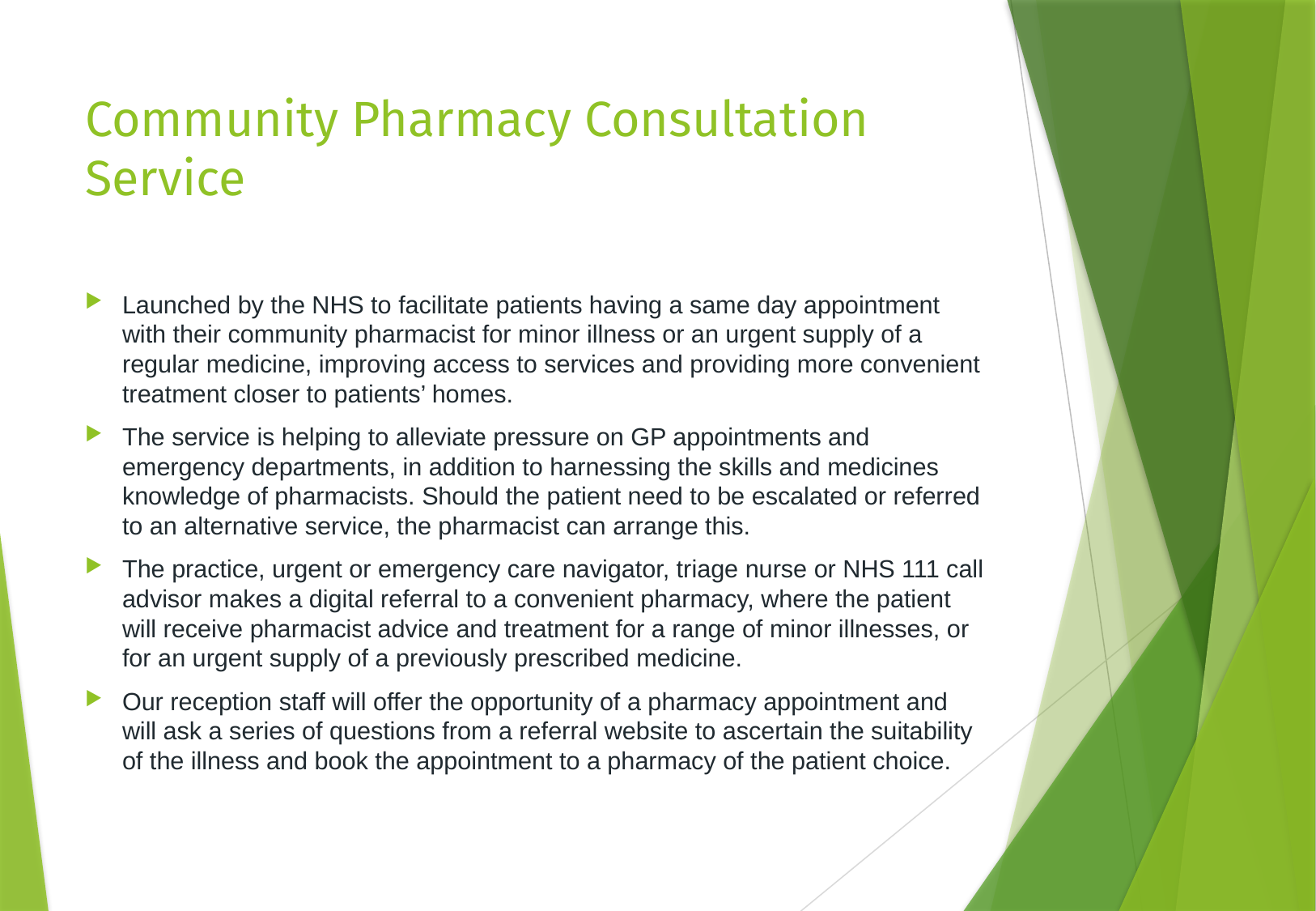

# Community Pharmacy Consultation Service
Launched by the NHS to facilitate patients having a same day appointment with their community pharmacist for minor illness or an urgent supply of a regular medicine, improving access to services and providing more convenient treatment closer to patients’ homes.
The service is helping to alleviate pressure on GP appointments and emergency departments, in addition to harnessing the skills and medicines knowledge of pharmacists. Should the patient need to be escalated or referred to an alternative service, the pharmacist can arrange this.
The practice, urgent or emergency care navigator, triage nurse or NHS 111 call advisor makes a digital referral to a convenient pharmacy, where the patient will receive pharmacist advice and treatment for a range of minor illnesses, or for an urgent supply of a previously prescribed medicine.
Our reception staff will offer the opportunity of a pharmacy appointment and will ask a series of questions from a referral website to ascertain the suitability of the illness and book the appointment to a pharmacy of the patient choice.